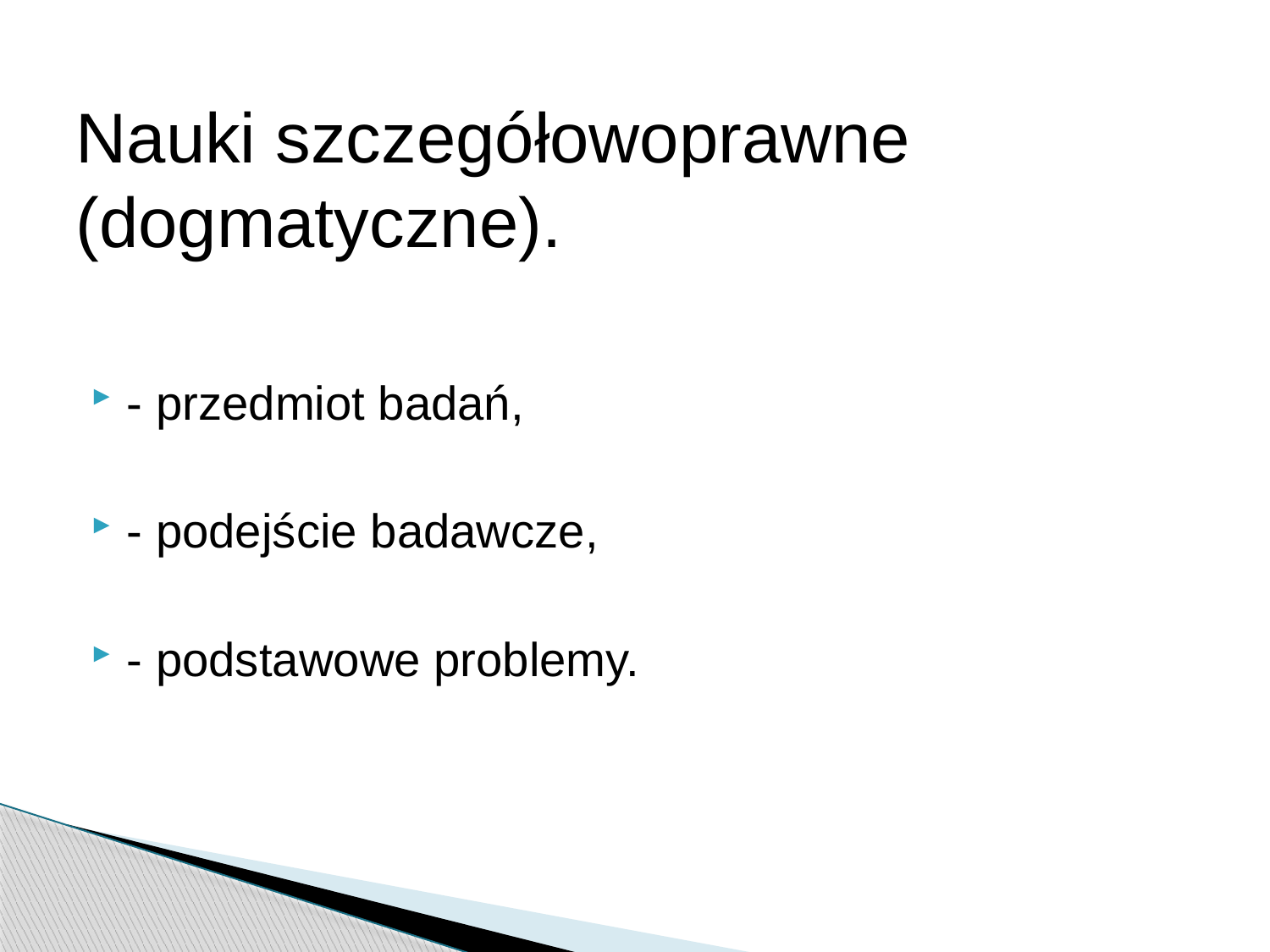

# Nauki szczegółowoprawne (dogmatyczne).
- przedmiot badań,

- podejście badawcze,

- podstawowe problemy.